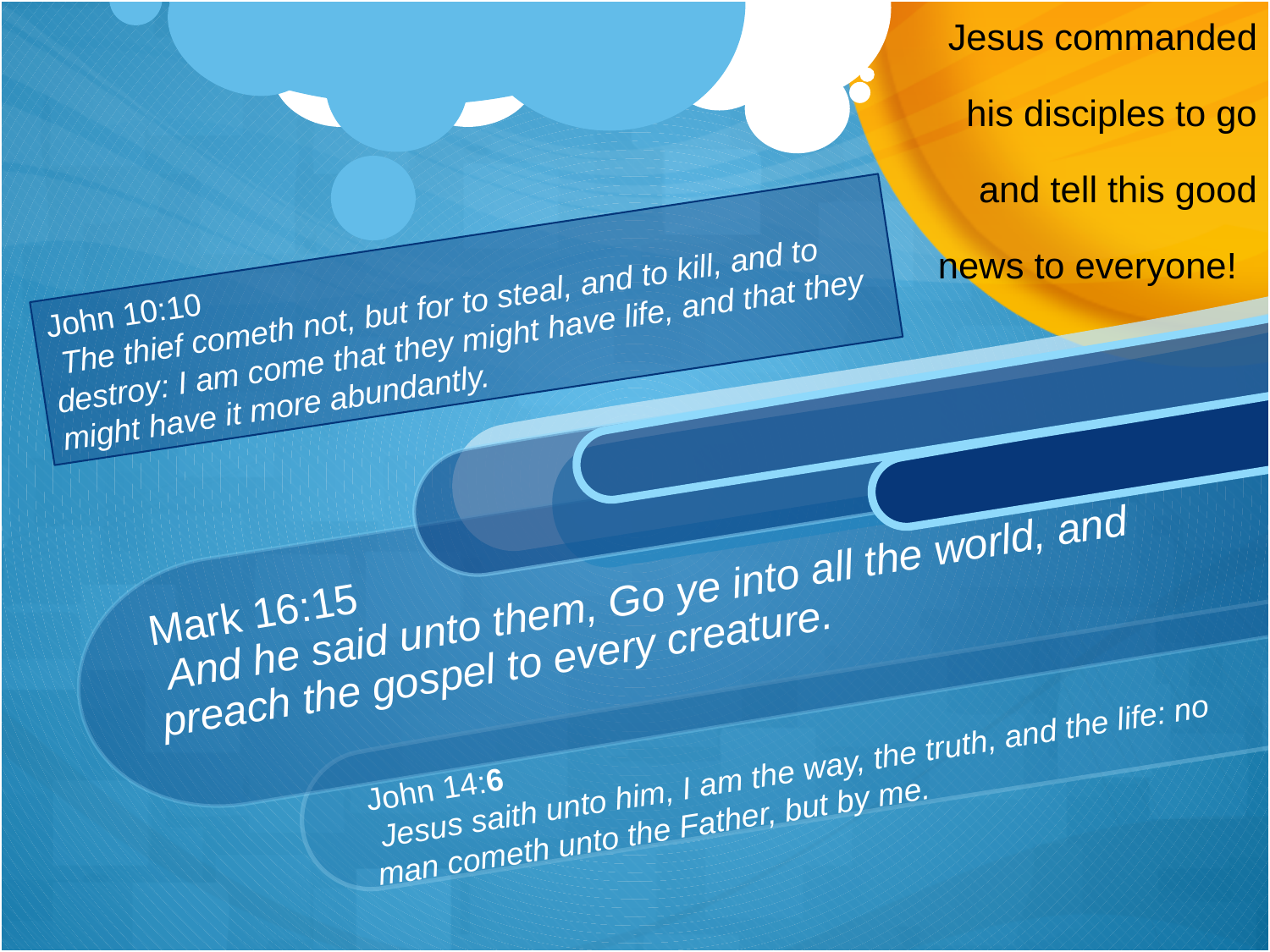

Jesus commanded his disciples to go and tell this good news to everyone!
John 10:10
 The thief cometh not, but for to steal, and to kill, and to destroy: I am come that they might have life, and that they might have it more abundantly.
# Mark 16:15  And he said unto them, Go ye into all the world, and preach the gospel to every creature.
John 14:6
 Jesus saith unto him, I am the way, the truth, and the life: no man cometh unto the Father, but by me.